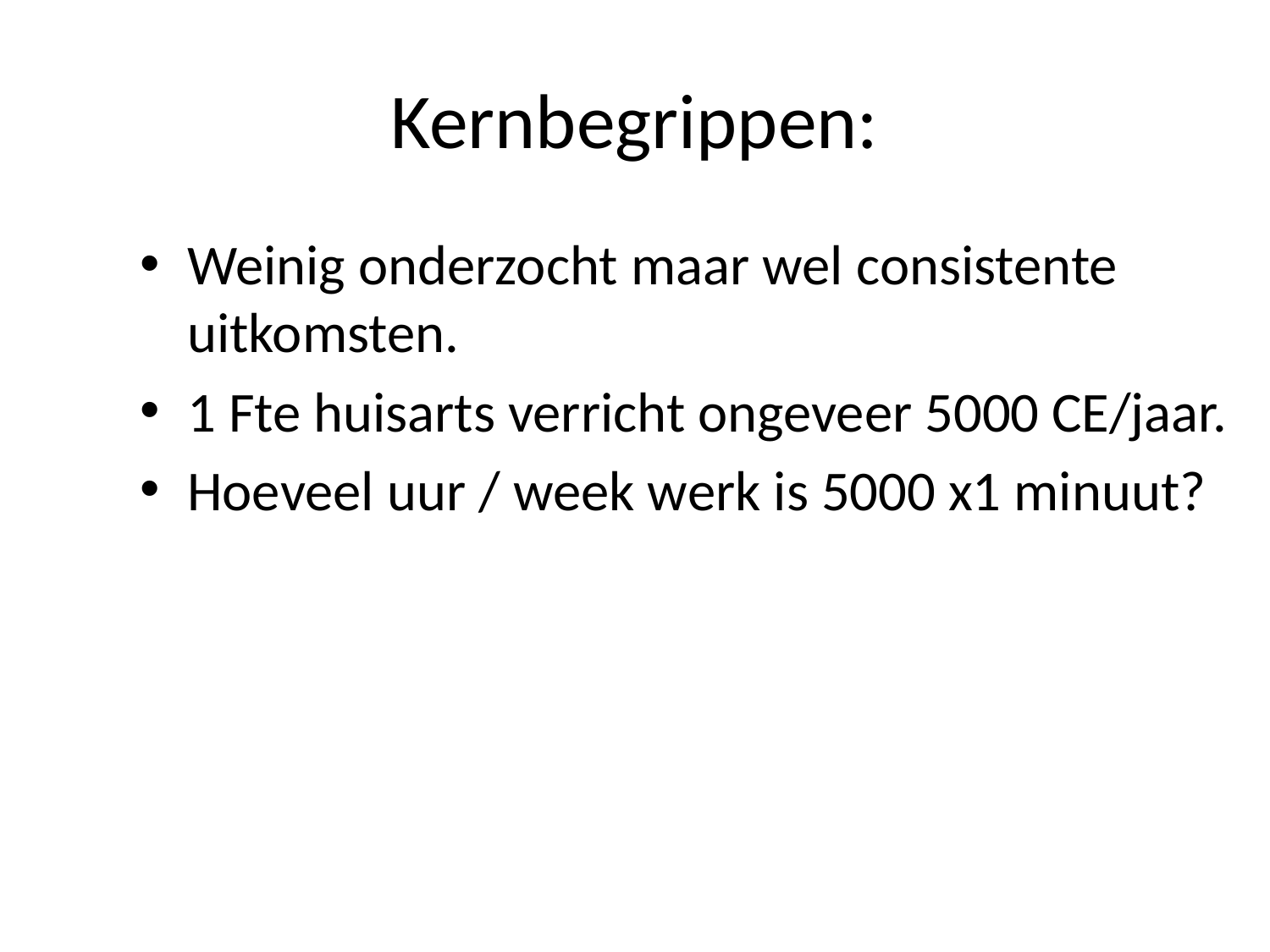

# Kernbegrippen:
Weinig onderzocht maar wel consistente uitkomsten.
1 Fte huisarts verricht ongeveer 5000 CE/jaar.
Hoeveel uur / week werk is 5000 x1 minuut?